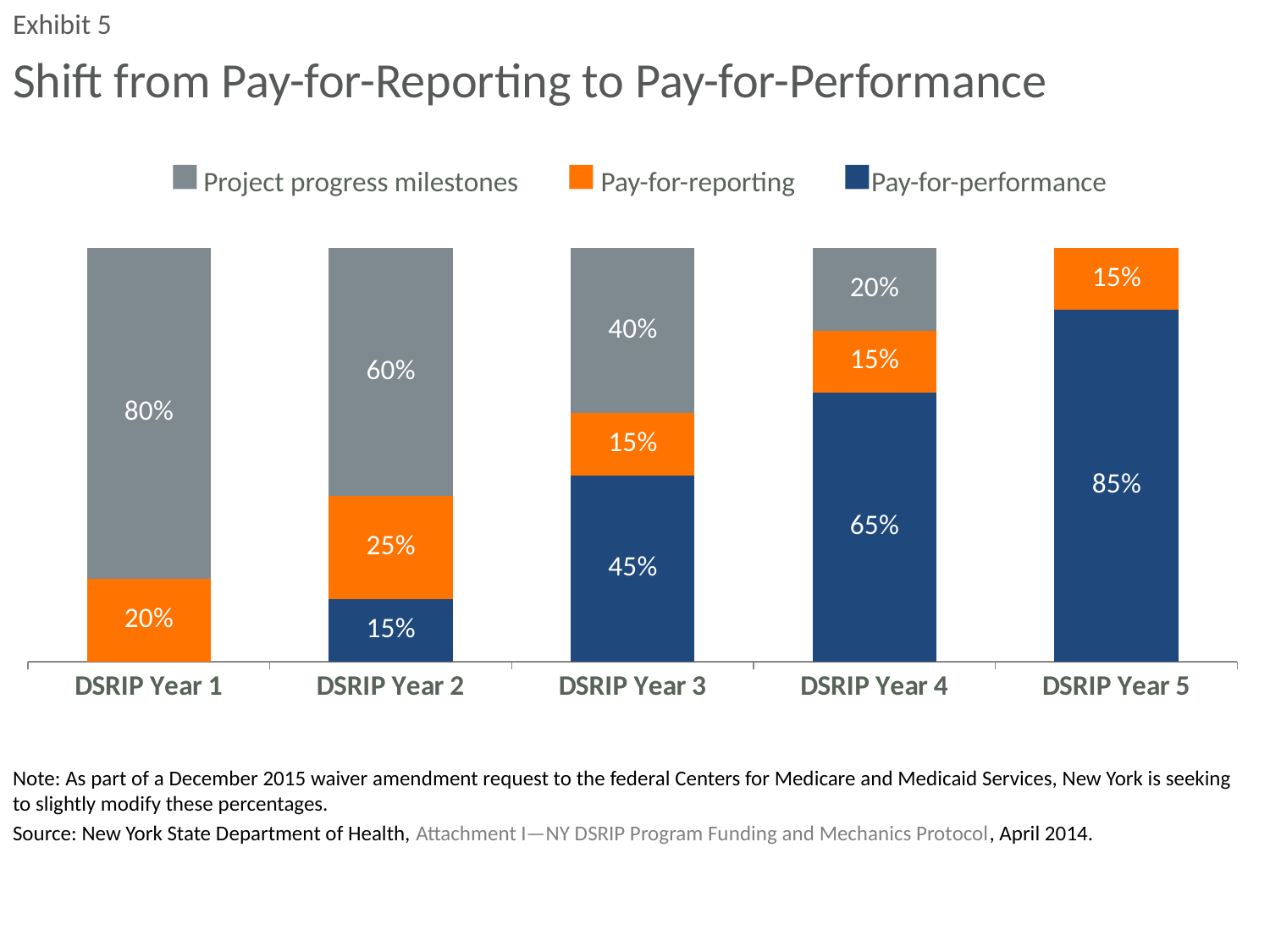

Exhibit 5
# Shift from Pay-for-Reporting to Pay-for-Performance
Project progress milestones             Pay-for-reporting            Pay-for-performance

### Chart

| Category | Pay-for-Performance | Pay for Reporting | Project Implementation Progress Milestones |
|---|---|---|---|
| DSRIP Year 1 | 0.0 | 0.2 | 0.8 |
| DSRIP Year 2 | 0.15 | 0.25 | 0.6 |
| DSRIP Year 3 | 0.45 | 0.15 | 0.4 |
| DSRIP Year 4 | 0.65 | 0.15 | 0.2 |
| DSRIP Year 5 | 0.85 | 0.15 | 0.0 |
Note: As part of a December 2015 waiver amendment request to the federal Centers for Medicare and Medicaid Services, New York is seeking to slightly modify these percentages.
Source: New York State Department of Health, Attachment I—NY DSRIP Program Funding and Mechanics Protocol, April 2014.